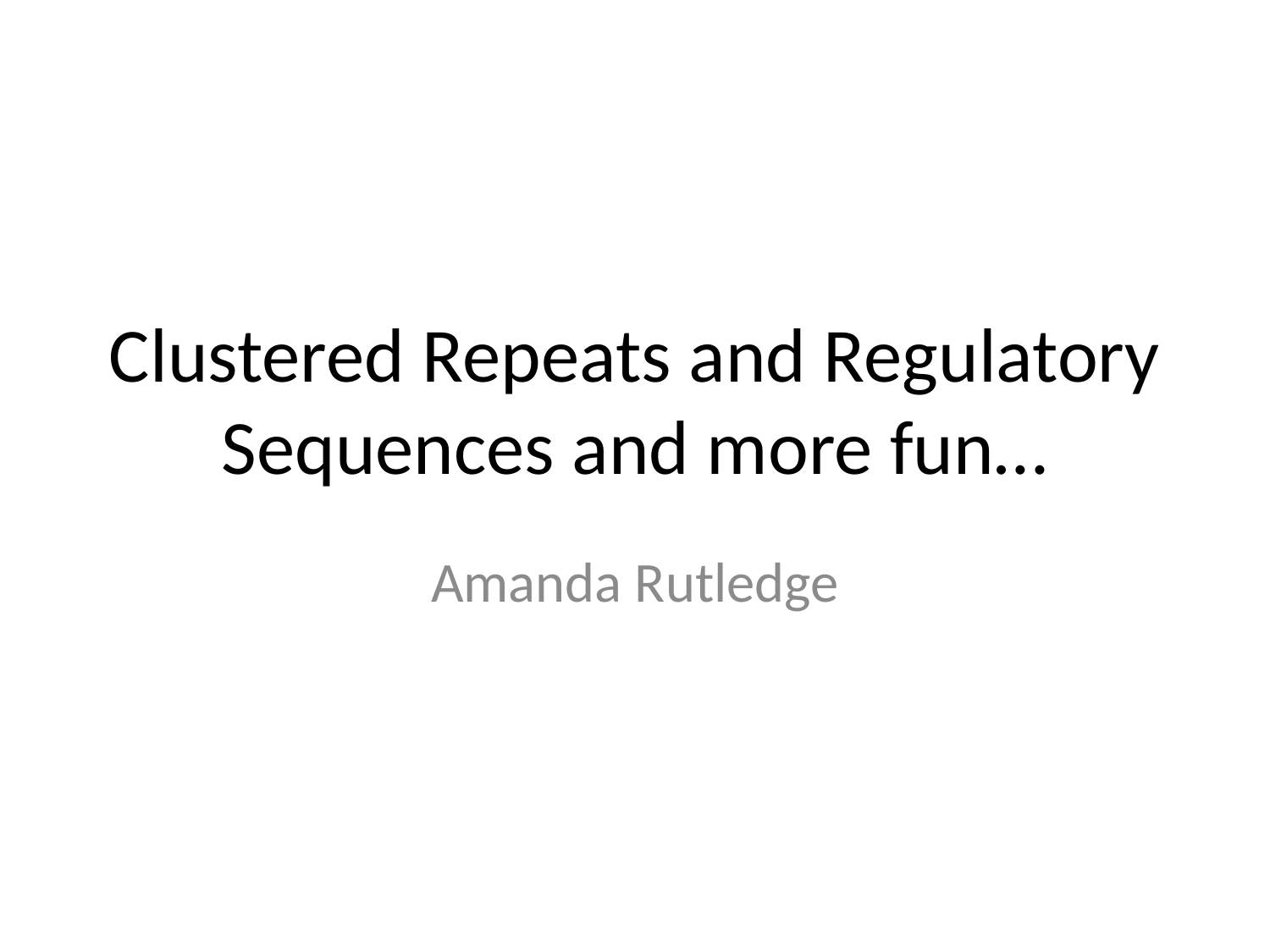

# Clustered Repeats and Regulatory Sequences and more fun…
Amanda Rutledge